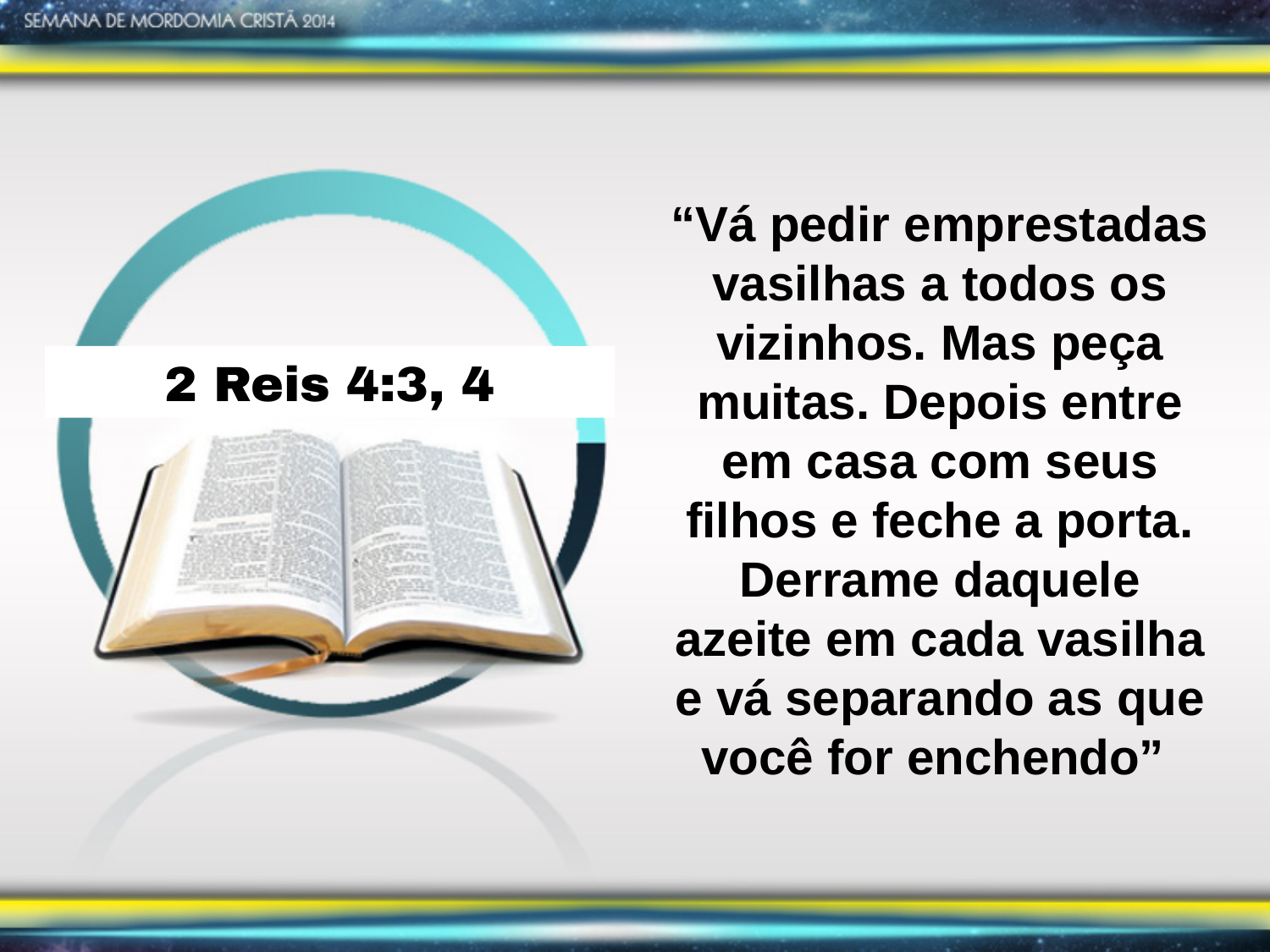

“Vá pedir emprestadas vasilhas a todos os vizinhos. Mas peça muitas. Depois entre em casa com seus filhos e feche a porta. Derrame daquele azeite em cada vasilha e vá separando as que você for enchendo”
2 Reis 4:3, 4